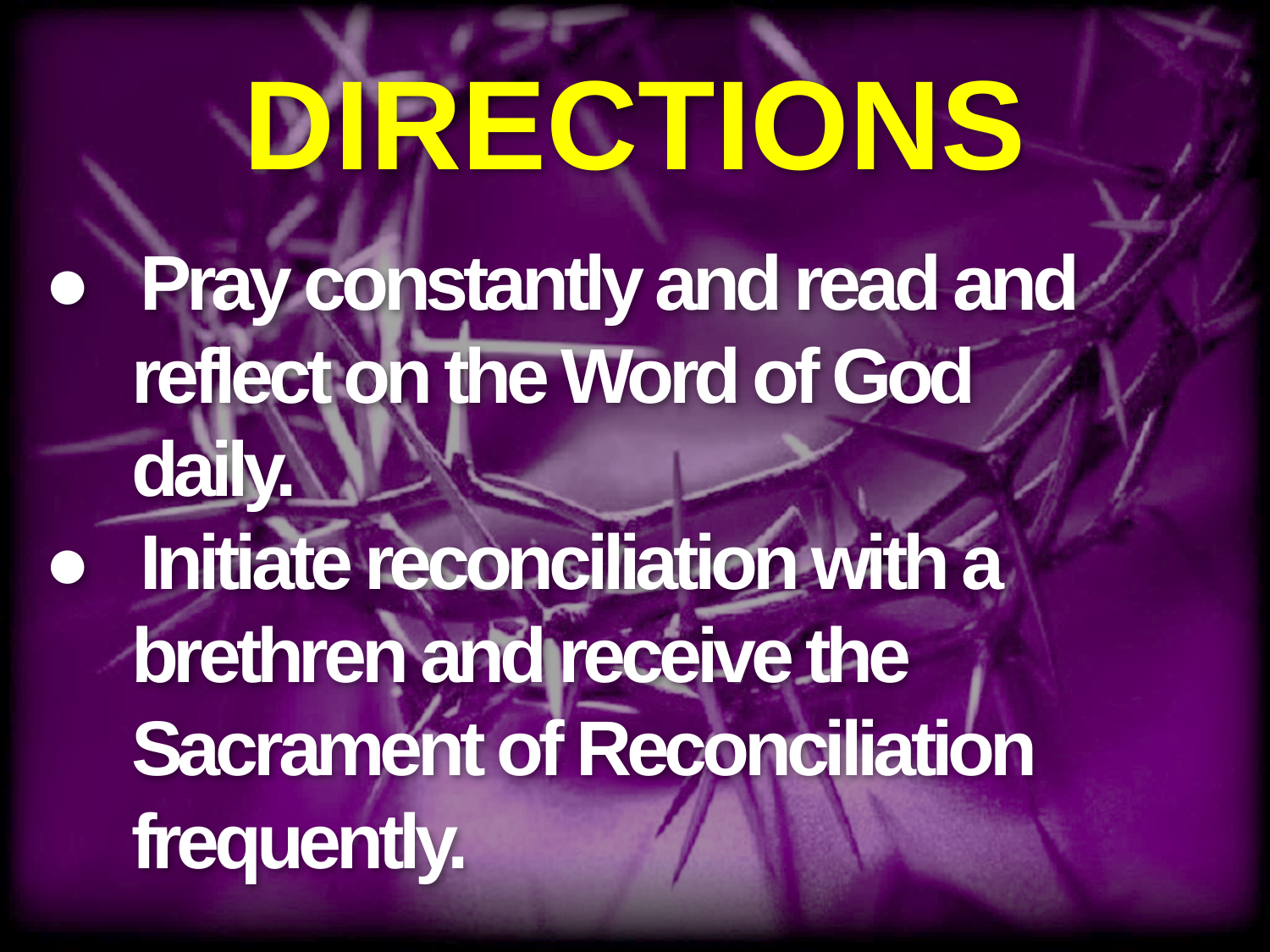

# DIRECTIONS
●   Pray constantly and read and
     reflect on the Word of God
     daily.
●   Initiate reconciliation with a
     brethren and receive the
     Sacrament of Reconciliation
     frequently.